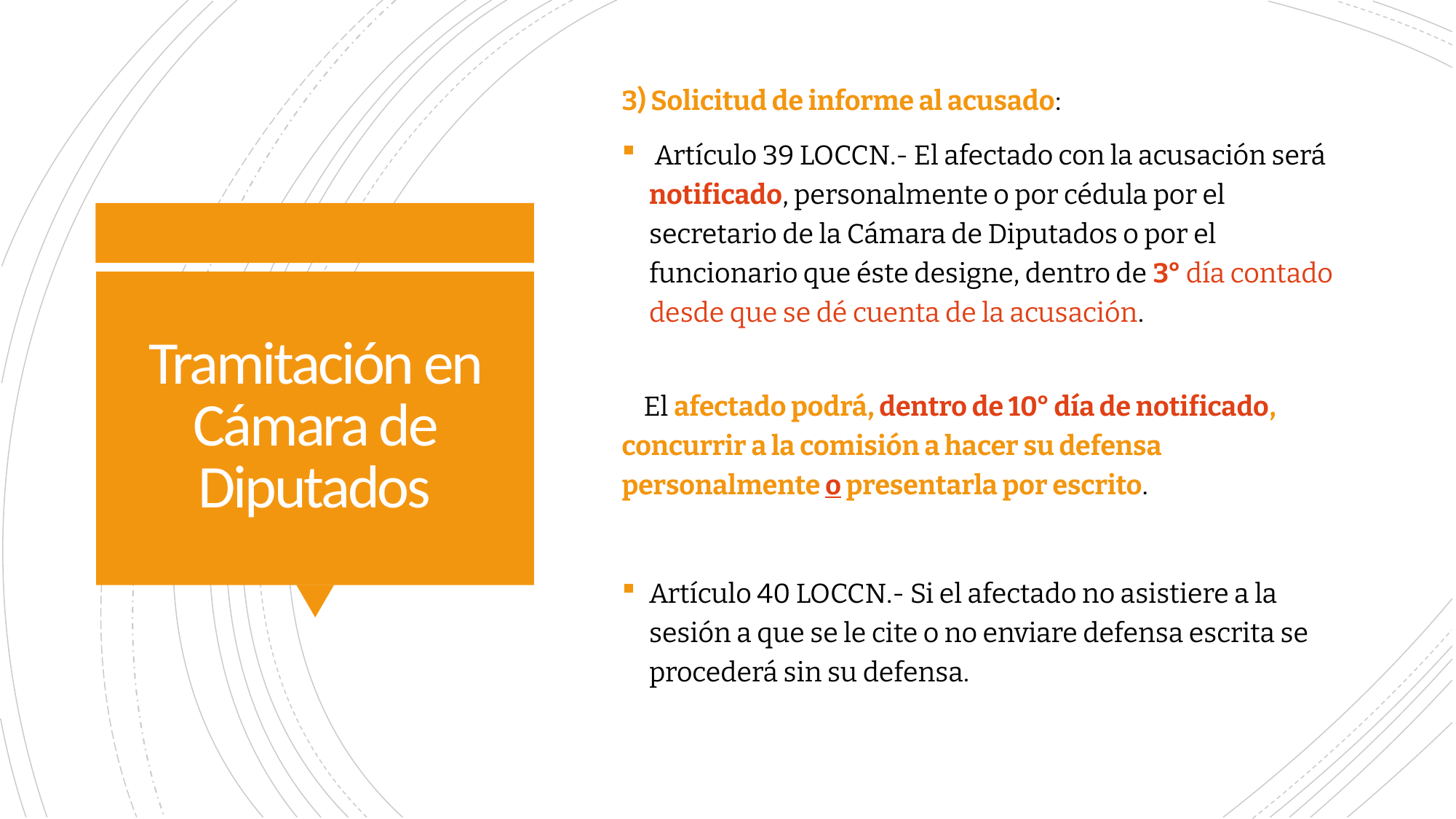

3) Solicitud de informe al acusado:
 Artículo 39 LOCCN.- El afectado con la acusación será notificado, personalmente o por cédula por el secretario de la Cámara de Diputados o por el funcionario que éste designe, dentro de 3° día contado desde que se dé cuenta de la acusación.
    El afectado podrá, dentro de 10° día de notificado, concurrir a la comisión a hacer su defensa personalmente o presentarla por escrito.

Artículo 40 LOCCN.- Si el afectado no asistiere a la sesión a que se le cite o no enviare defensa escrita se procederá sin su defensa.

# Tramitación en Cámara de Diputados